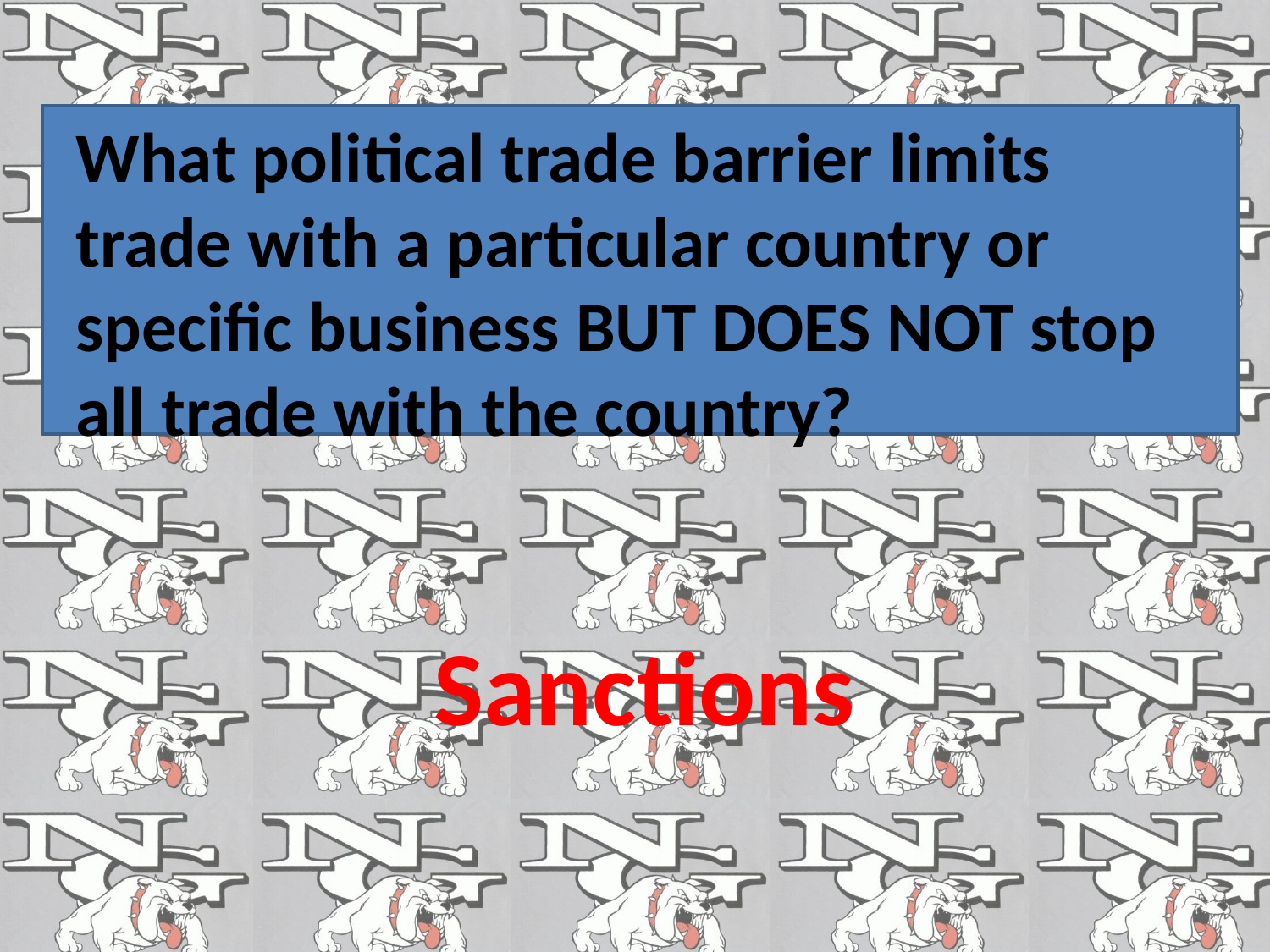

What political trade barrier limits trade with a particular country or specific business BUT DOES NOT stop all trade with the country?
Sanctions